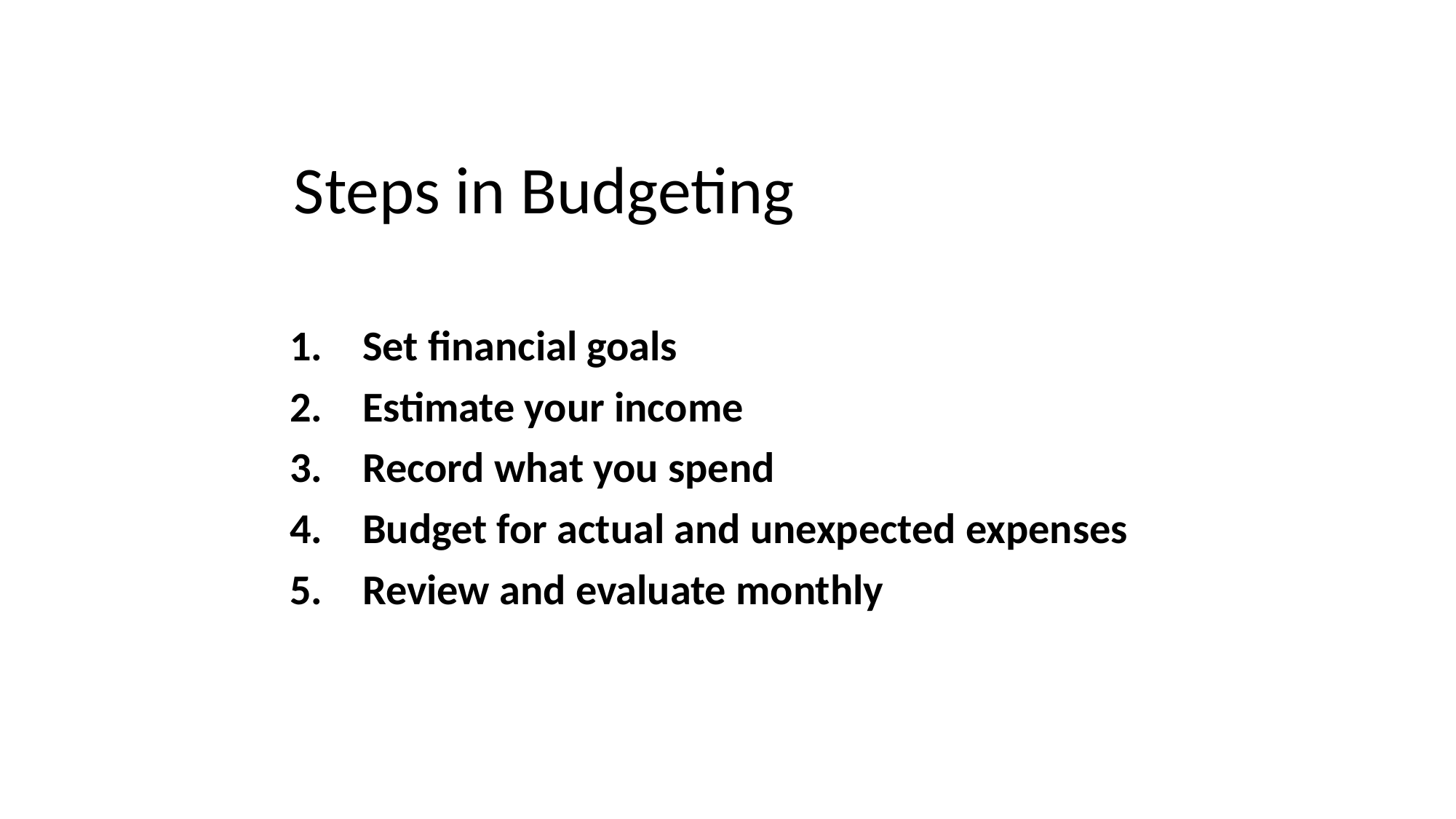

# Steps in Budgeting
Set financial goals
Estimate your income
Record what you spend
Budget for actual and unexpected expenses
Review and evaluate monthly